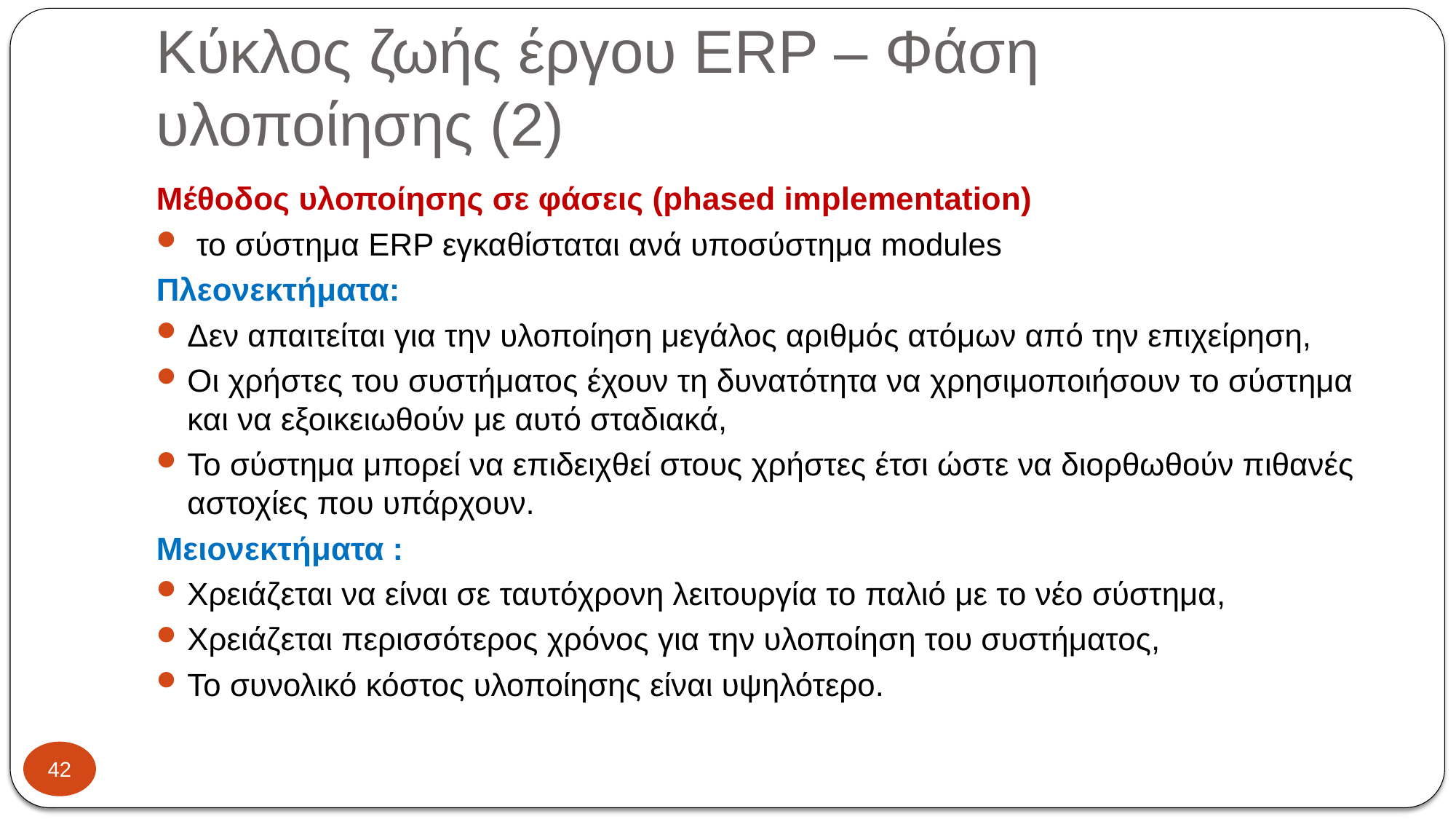

# Κύκλος ζωής έργου ERP – Φάση υλοποίησης (2)
Μέθοδος υλοποίησης σε φάσεις (phased implementation)
 το σύστημα ERP εγκαθίσταται ανά υποσύστημα modules
Πλεονεκτήματα:
Δεν απαιτείται για την υλοποίηση μεγάλος αριθμός ατόμων από την επιχείρηση,
Οι χρήστες του συστήματος έχουν τη δυνατότητα να χρησιμοποιήσουν το σύστημα και να εξοικειωθούν με αυτό σταδιακά,
Το σύστημα μπορεί να επιδειχθεί στους χρήστες έτσι ώστε να διορθωθούν πιθανές αστοχίες που υπάρχουν.
Μειονεκτήματα :
Χρειάζεται να είναι σε ταυτόχρονη λειτουργία το παλιό με το νέο σύστημα,
Χρειάζεται περισσότερος χρόνος για την υλοποίηση του συστήματος,
Το συνολικό κόστος υλοποίησης είναι υψηλότερο.

42